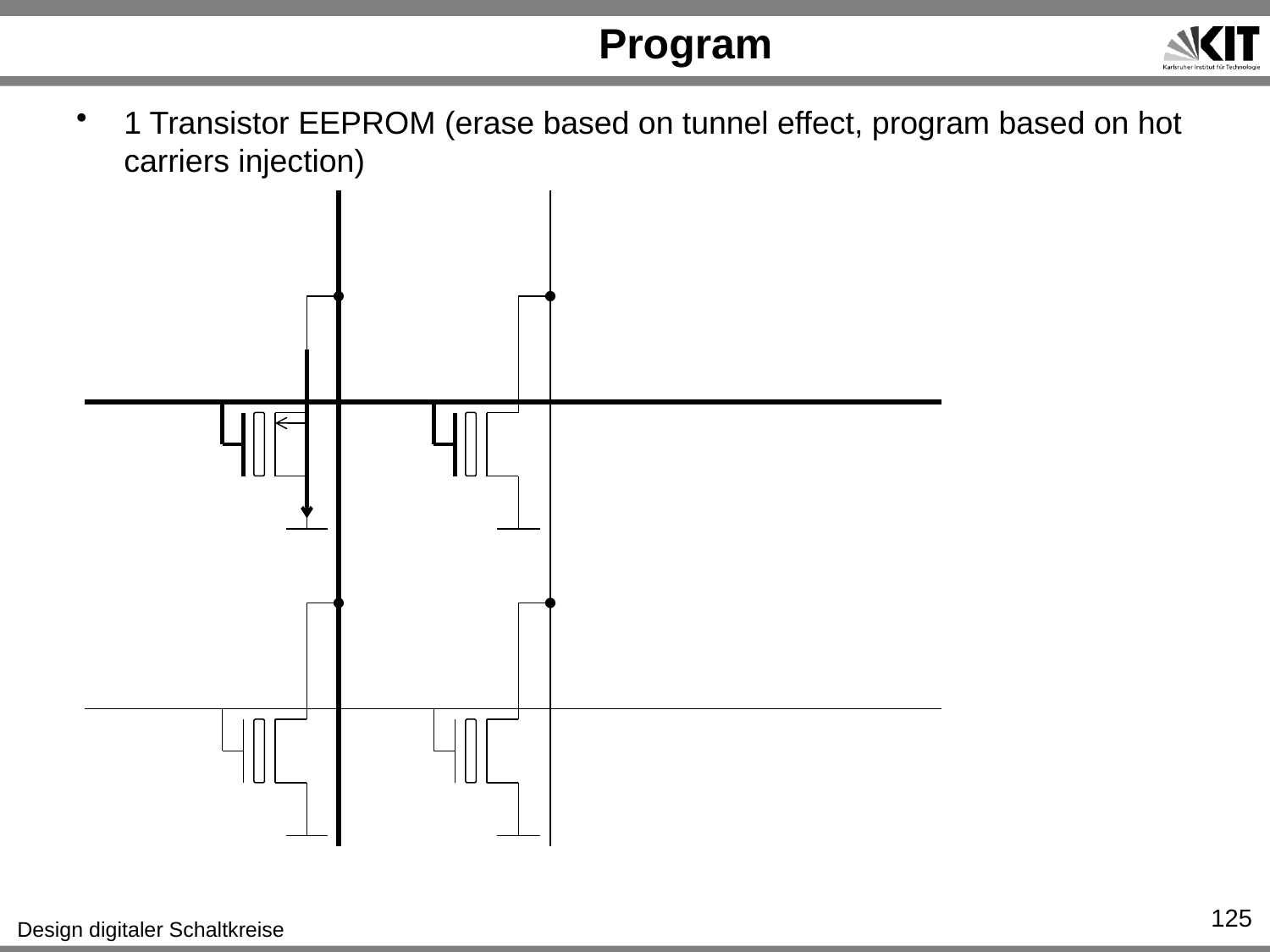

# Program
1 Transistor EEPROM (erase based on tunnel effect, program based on hot carriers injection)

125